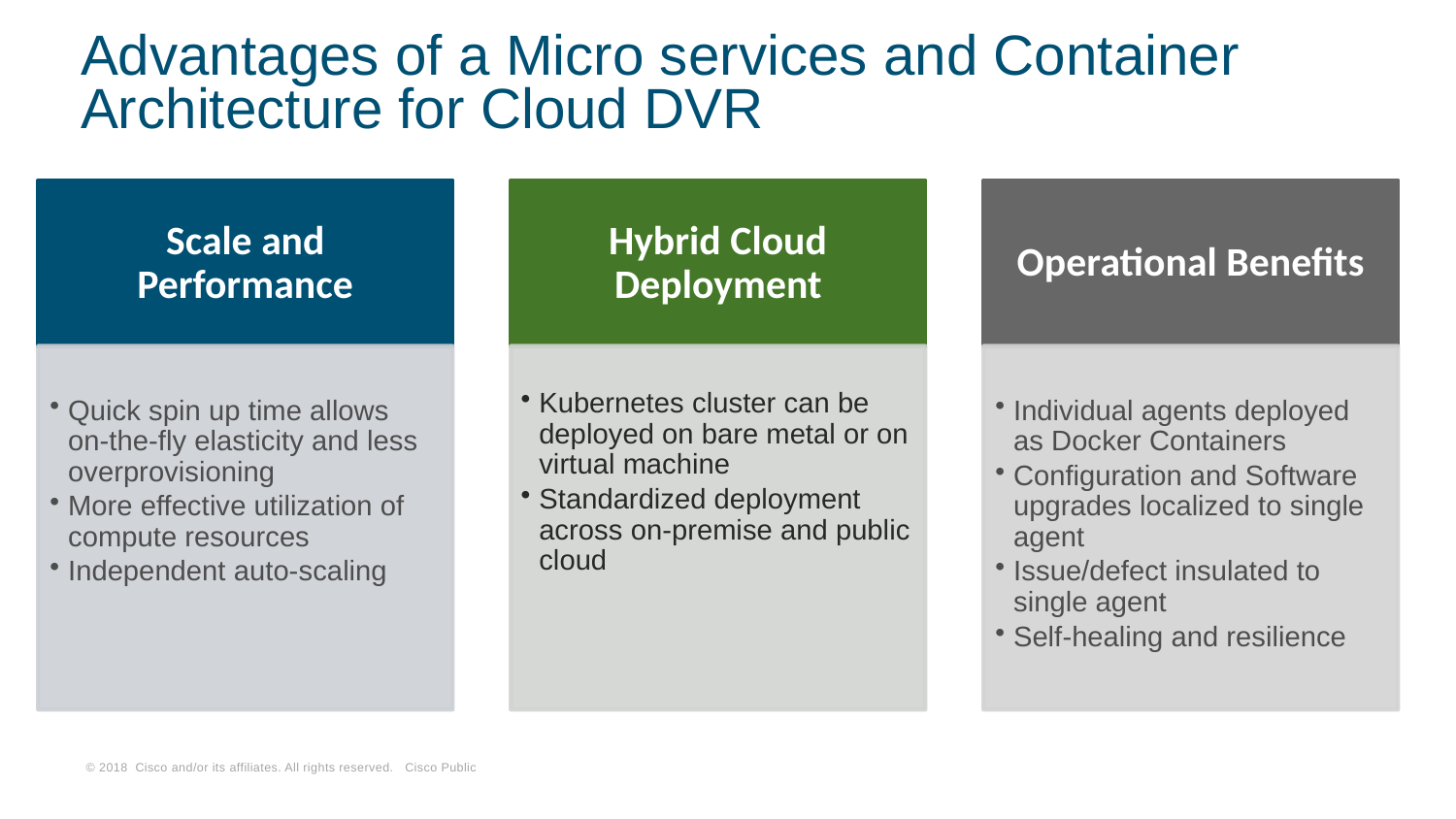

# Advantages of a Micro services and Container Architecture for Cloud DVR
Scale and Performance

Quick spin up time allows on-the-fly elasticity and less overprovisioning
More effective utilization of compute resources
Independent auto-scaling

Hybrid Cloud Deployment

Kubernetes cluster can be deployed on bare metal or on virtual machine
Standardized deployment across on-premise and public cloud
Operational Benefits

Individual agents deployed as Docker Containers
Configuration and Software upgrades localized to single agent
Issue/defect insulated to single agent
Self-healing and resilience